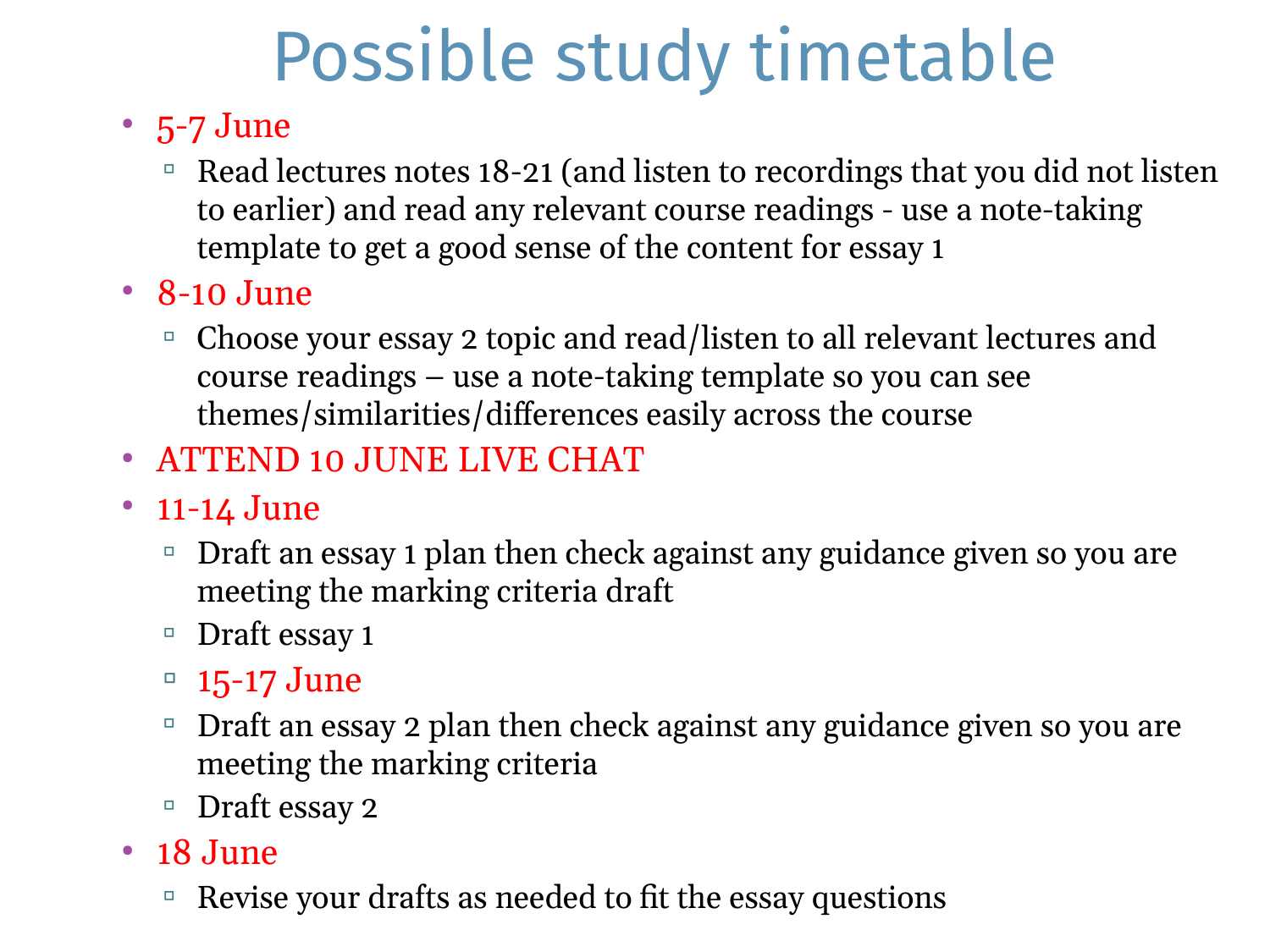

# Possible study timetable
5-7 June
Read lectures notes 18-21 (and listen to recordings that you did not listen to earlier) and read any relevant course readings - use a note-taking template to get a good sense of the content for essay 1
8-10 June
Choose your essay 2 topic and read/listen to all relevant lectures and course readings – use a note-taking template so you can see themes/similarities/differences easily across the course
ATTEND 10 JUNE LIVE CHAT
11-14 June
Draft an essay 1 plan then check against any guidance given so you are meeting the marking criteria draft
Draft essay 1
15-17 June
Draft an essay 2 plan then check against any guidance given so you are meeting the marking criteria
Draft essay 2
18 June
Revise your drafts as needed to fit the essay questions